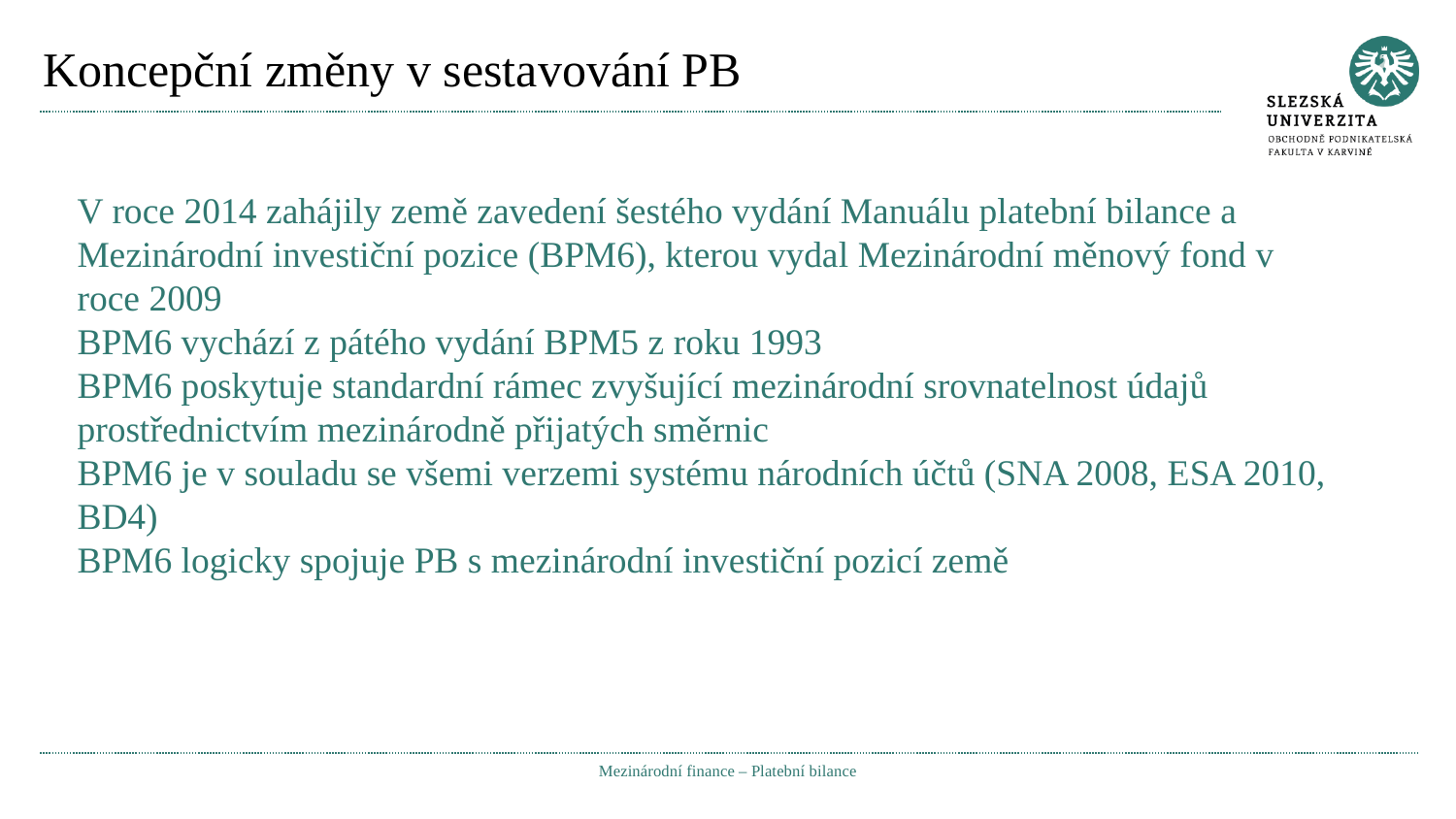

# Koncepční změny v sestavování PB
V roce 2014 zahájily země zavedení šestého vydání Manuálu platební bilance a Mezinárodní investiční pozice (BPM6), kterou vydal Mezinárodní měnový fond v roce 2009
BPM6 vychází z pátého vydání BPM5 z roku 1993
BPM6 poskytuje standardní rámec zvyšující mezinárodní srovnatelnost údajů prostřednictvím mezinárodně přijatých směrnic
BPM6 je v souladu se všemi verzemi systému národních účtů (SNA 2008, ESA 2010, BD4)
BPM6 logicky spojuje PB s mezinárodní investiční pozicí země
Mezinárodní finance – Platební bilance